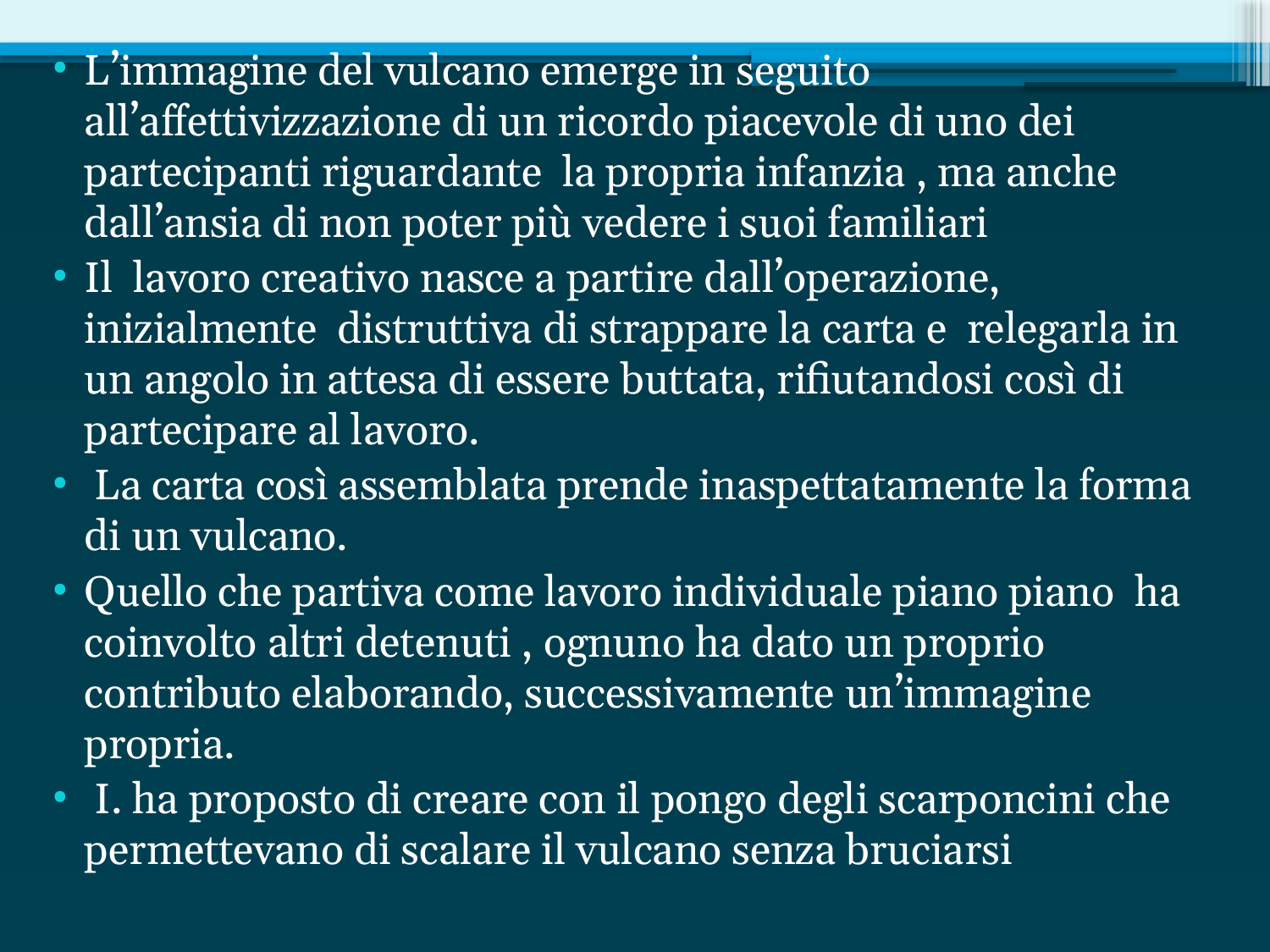

L’immagine del vulcano emerge in seguito all’affettivizzazione di un ricordo piacevole di uno dei partecipanti riguardante  la propria infanzia , ma anche dall’ansia di non poter più vedere i suoi familiari
Il  lavoro creativo nasce a partire dall’operazione, inizialmente  distruttiva di strappare la carta e  relegarla in un angolo in attesa di essere buttata, rifiutandosi così di partecipare al lavoro.
 La carta così assemblata prende inaspettatamente la forma di un vulcano.
Quello che partiva come lavoro individuale piano piano  ha coinvolto altri detenuti , ognuno ha dato un proprio contributo elaborando, successivamente un’immagine propria.
 I. ha proposto di creare con il pongo degli scarponcini che permettevano di scalare il vulcano senza bruciarsi